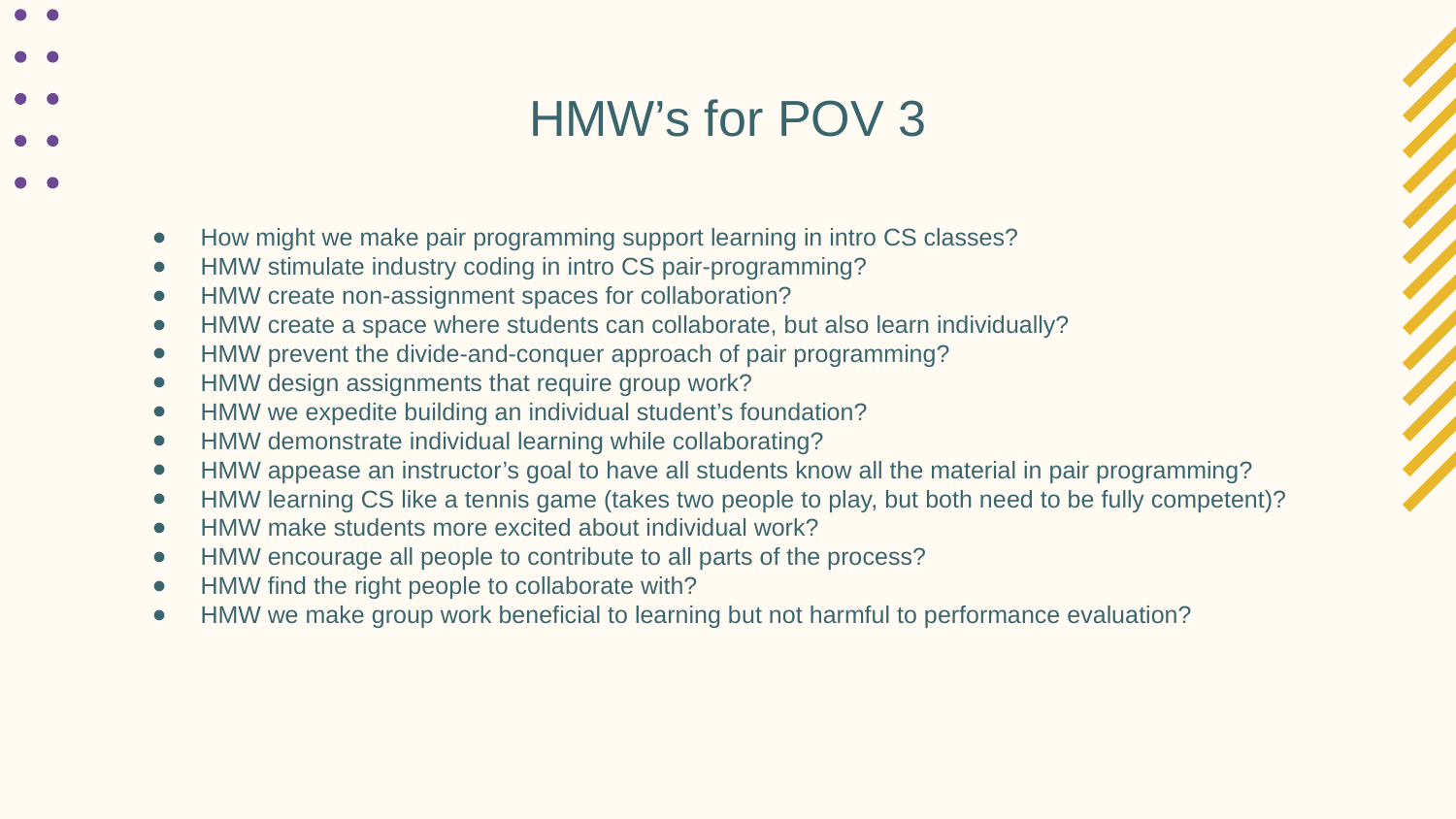

# HMW’s for POV 3
How might we make pair programming support learning in intro CS classes?
HMW stimulate industry coding in intro CS pair-programming?
HMW create non-assignment spaces for collaboration?
HMW create a space where students can collaborate, but also learn individually?
HMW prevent the divide-and-conquer approach of pair programming?
HMW design assignments that require group work?
HMW we expedite building an individual student’s foundation?
HMW demonstrate individual learning while collaborating?
HMW appease an instructor’s goal to have all students know all the material in pair programming?
HMW learning CS like a tennis game (takes two people to play, but both need to be fully competent)?
HMW make students more excited about individual work?
HMW encourage all people to contribute to all parts of the process?
HMW find the right people to collaborate with?
HMW we make group work beneficial to learning but not harmful to performance evaluation?